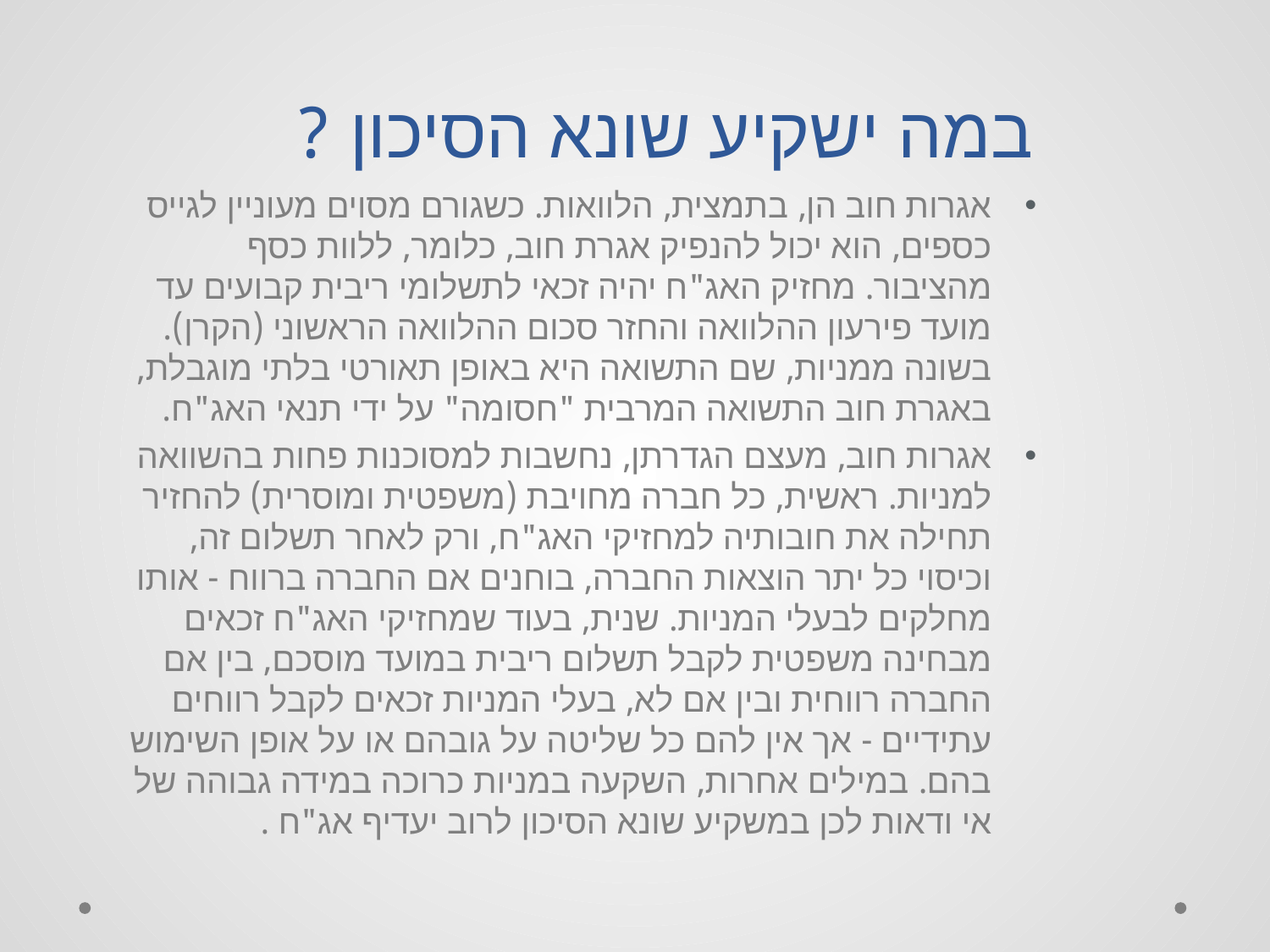

# במה ישקיע שונא הסיכון ?
אגרות חוב הן, בתמצית, הלוואות. כשגורם מסוים מעוניין לגייס כספים, הוא יכול להנפיק אגרת חוב, כלומר, ללוות כסף מהציבור. מחזיק האג"ח יהיה זכאי לתשלומי ריבית קבועים עד מועד פירעון ההלוואה והחזר סכום ההלוואה הראשוני (הקרן). בשונה ממניות, שם התשואה היא באופן תאורטי בלתי מוגבלת, באגרת חוב התשואה המרבית "חסומה" על ידי תנאי האג"ח.
אגרות חוב, מעצם הגדרתן, נחשבות למסוכנות פחות בהשוואה למניות. ראשית, כל חברה מחויבת (משפטית ומוסרית) להחזיר תחילה את חובותיה למחזיקי האג"ח, ורק לאחר תשלום זה, וכיסוי כל יתר הוצאות החברה, בוחנים אם החברה ברווח - אותו מחלקים לבעלי המניות. שנית, בעוד שמחזיקי האג"ח זכאים מבחינה משפטית לקבל תשלום ריבית במועד מוסכם, בין אם החברה רווחית ובין אם לא, בעלי המניות זכאים לקבל רווחים עתידיים - אך אין להם כל שליטה על גובהם או על אופן השימוש בהם. במילים אחרות, השקעה במניות כרוכה במידה גבוהה של אי ודאות לכן במשקיע שונא הסיכון לרוב יעדיף אג"ח .